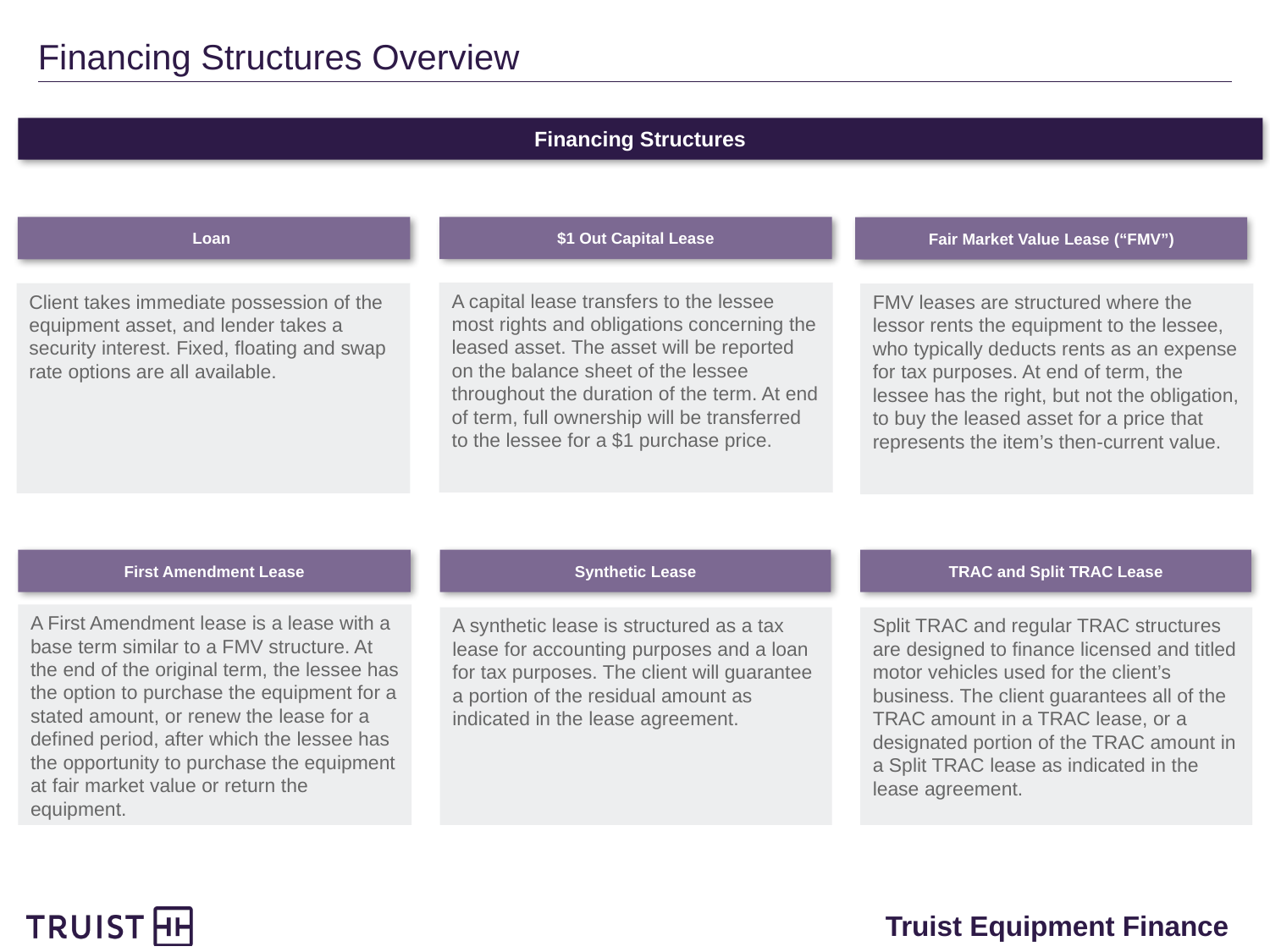

Financing Structures
# Financing Structures Overview
$1 Out Capital Lease
Loan
Fair Market Value Lease (“FMV”)
A capital lease transfers to the lessee most rights and obligations concerning the leased asset. The asset will be reported on the balance sheet of the lessee throughout the duration of the term. At end of term, full ownership will be transferred to the lessee for a $1 purchase price.
Client takes immediate possession of the equipment asset, and lender takes a security interest. Fixed, floating and swap rate options are all available.
FMV leases are structured where the lessor rents the equipment to the lessee, who typically deducts rents as an expense for tax purposes. At end of term, the lessee has the right, but not the obligation, to buy the leased asset for a price that represents the item’s then-current value.
First Amendment Lease
Synthetic Lease
TRAC and Split TRAC Lease
A First Amendment lease is a lease with a base term similar to a FMV structure. At the end of the original term, the lessee has the option to purchase the equipment for a stated amount, or renew the lease for a defined period, after which the lessee has the opportunity to purchase the equipment at fair market value or return the equipment.
A synthetic lease is structured as a tax lease for accounting purposes and a loan for tax purposes. The client will guarantee a portion of the residual amount as indicated in the lease agreement.
Split TRAC and regular TRAC structures are designed to finance licensed and titled motor vehicles used for the client’s business. The client guarantees all of the TRAC amount in a TRAC lease, or a designated portion of the TRAC amount in a Split TRAC lease as indicated in the lease agreement.